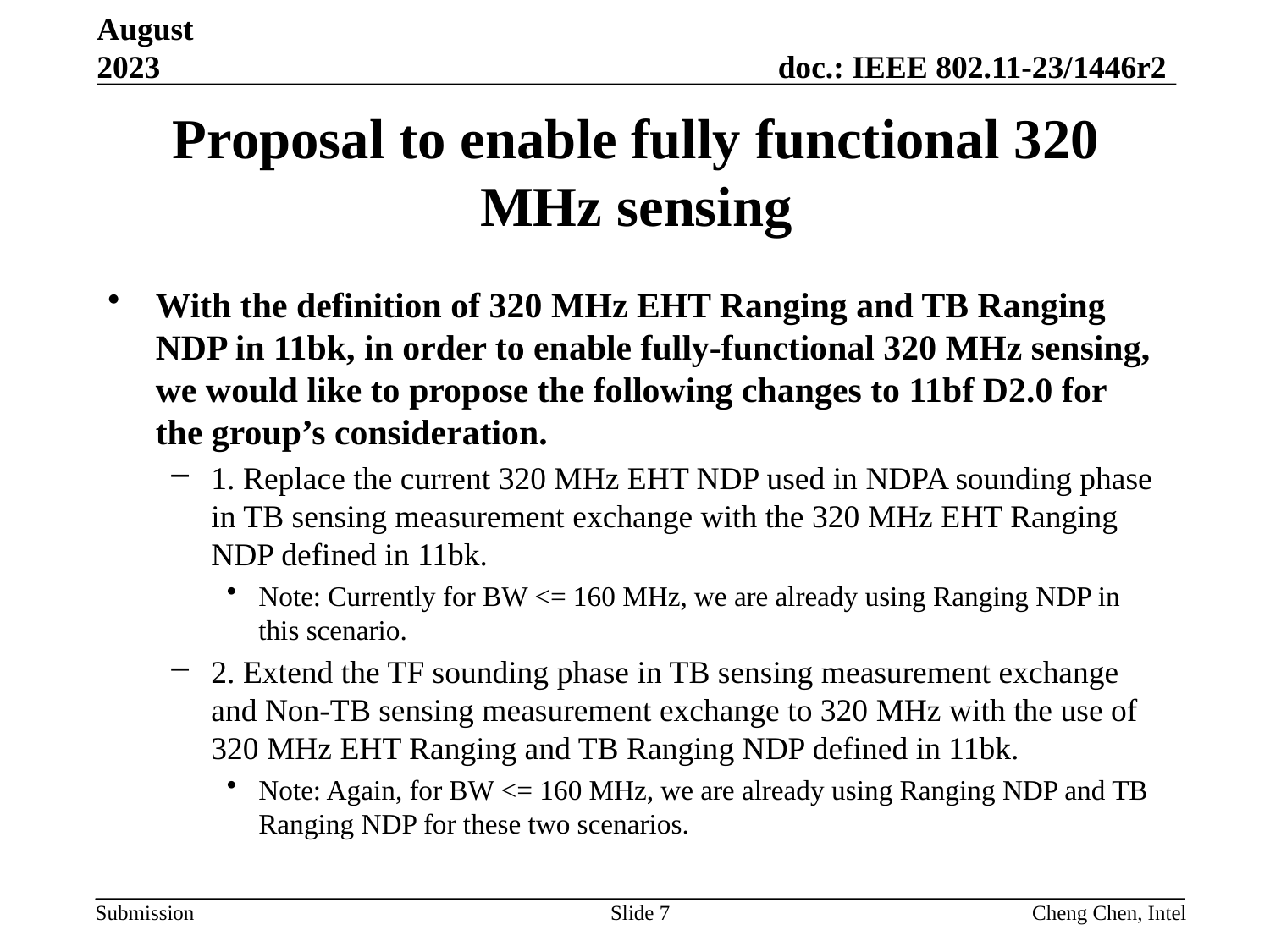

August 2023
# Proposal to enable fully functional 320 MHz sensing
With the definition of 320 MHz EHT Ranging and TB Ranging NDP in 11bk, in order to enable fully-functional 320 MHz sensing, we would like to propose the following changes to 11bf D2.0 for the group’s consideration.
1. Replace the current 320 MHz EHT NDP used in NDPA sounding phase in TB sensing measurement exchange with the 320 MHz EHT Ranging NDP defined in 11bk.
Note: Currently for BW <= 160 MHz, we are already using Ranging NDP in this scenario.
2. Extend the TF sounding phase in TB sensing measurement exchange and Non-TB sensing measurement exchange to 320 MHz with the use of 320 MHz EHT Ranging and TB Ranging NDP defined in 11bk.
Note: Again, for BW <= 160 MHz, we are already using Ranging NDP and TB Ranging NDP for these two scenarios.

Slide 7
Cheng Chen, Intel